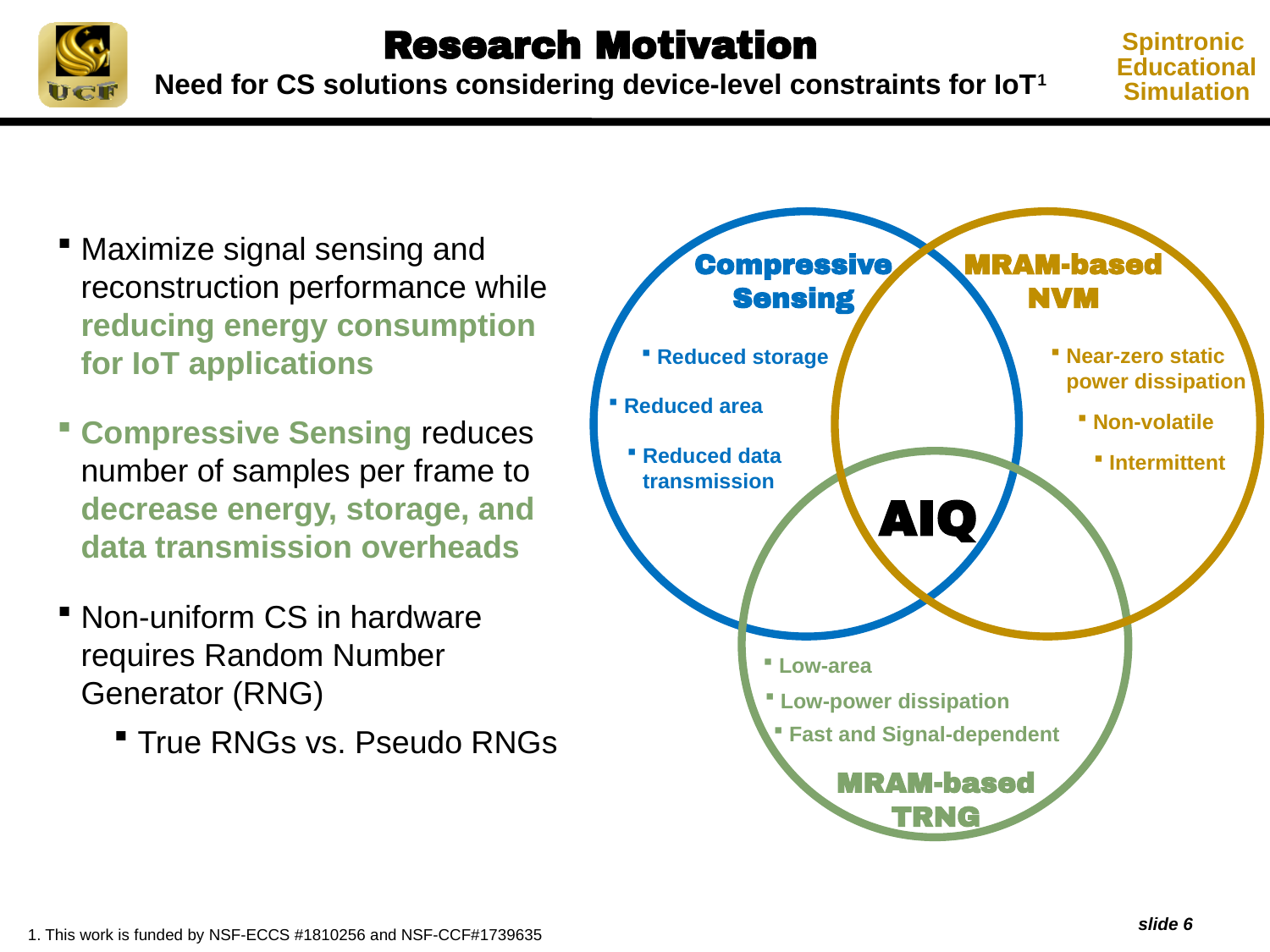

Research Motivation
Need for CS solutions considering device-level constraints for IoT1

Compressive
Sensing
Reduced storage
Reduced area
Reduced data transmission

MRAM-based
NVM
Near-zero static power dissipation
Non-volatile

Intermittent
Maximize signal sensing and reconstruction performance while reducing energy consumption for IoT applications
Compressive Sensing reduces number of samples per frame to decrease energy, storage, and data transmission overheads
Non-uniform CS in hardware requires Random Number Generator (RNG)
True RNGs vs. Pseudo RNGs

MRAM-based
TRNG
Low-area
Low-power dissipation
Fast and Signal-dependent

AIQ
1. This work is funded by NSF-ECCS #1810256 and NSF-CCF#1739635